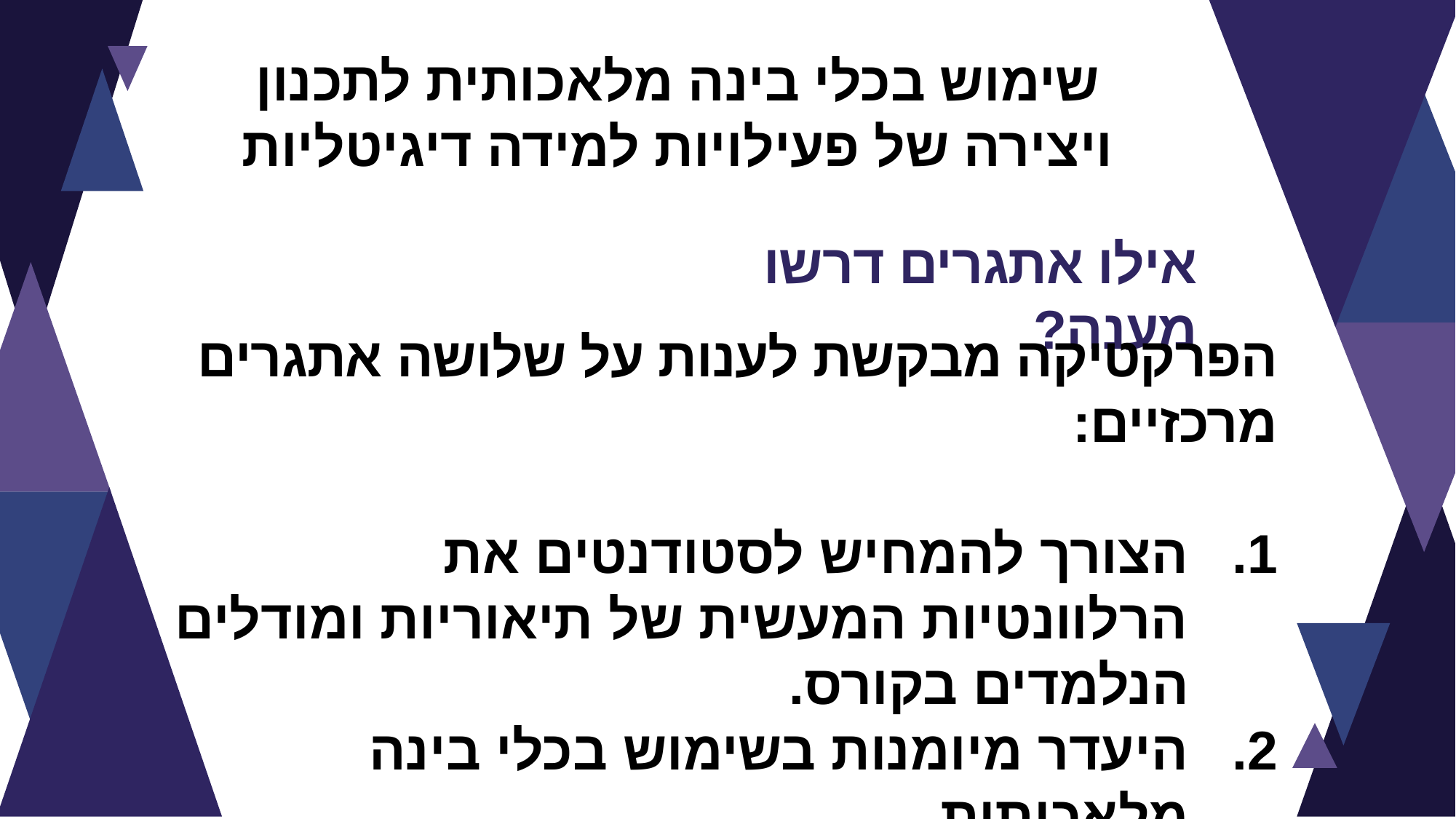

שימוש בכלי בינה מלאכותית לתכנון ויצירה של פעילויות למידה דיגיטליות
אילו אתגרים דרשו מענה?
הפרקטיקה מבקשת לענות על שלושה אתגרים מרכזיים:

הצורך להמחיש לסטודנטים את הרלוונטיות המעשית של תיאוריות ומודלים הנלמדים בקורס.
היעדר מיומנות בשימוש בכלי בינה מלאכותית.
חיזוק מיומנויות חשיבה ביקורתית ויצירתית.